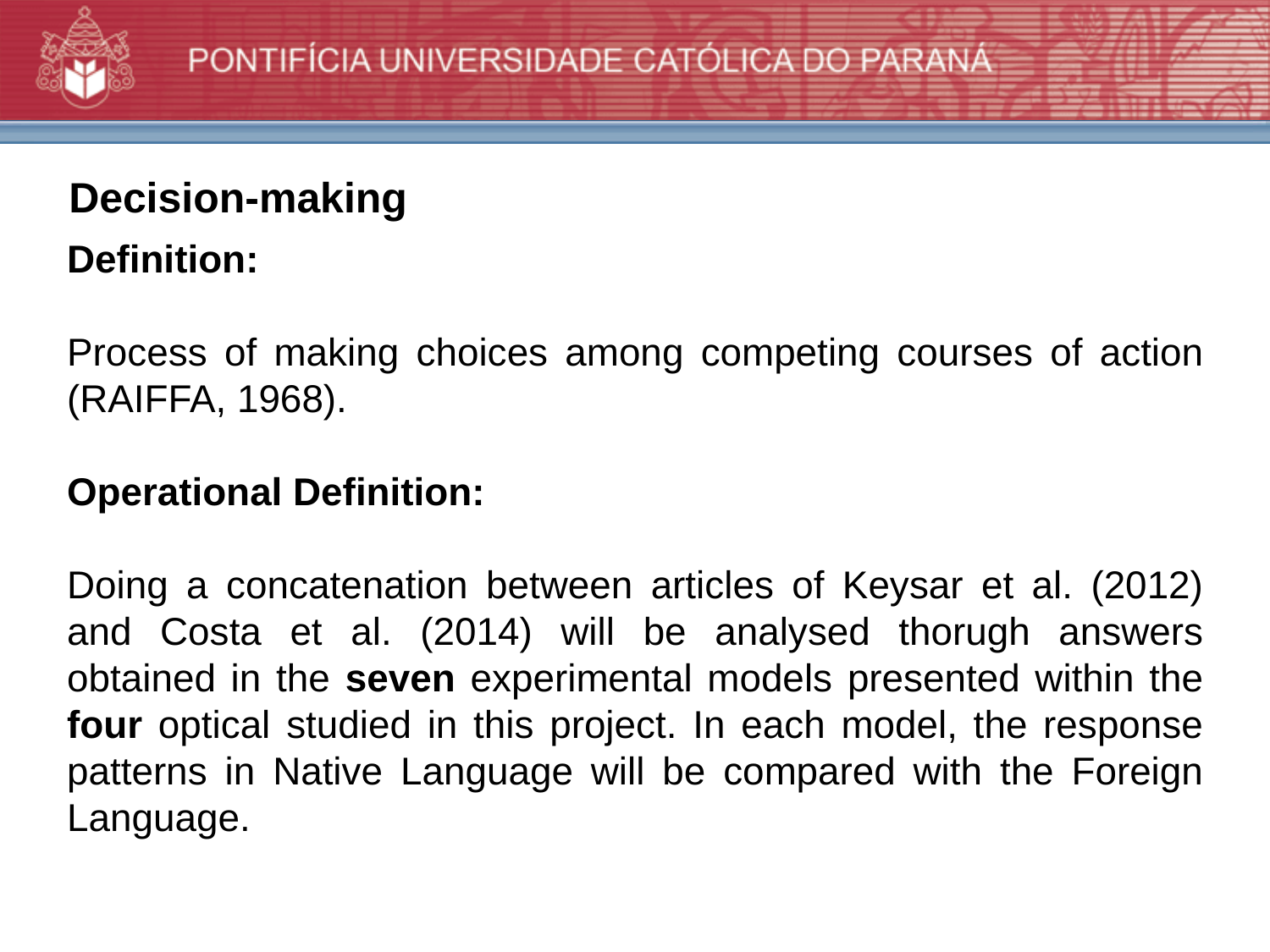

Decision-making
Definition:

Process of making choices among competing courses of action (RAIFFA, 1968).

Operational Definition:

Doing a concatenation between articles of Keysar et al. (2012) and Costa et al. (2014) will be analysed thorugh answers obtained in the seven experimental models presented within the four optical studied in this project. In each model, the response patterns in Native Language will be compared with the Foreign Language.